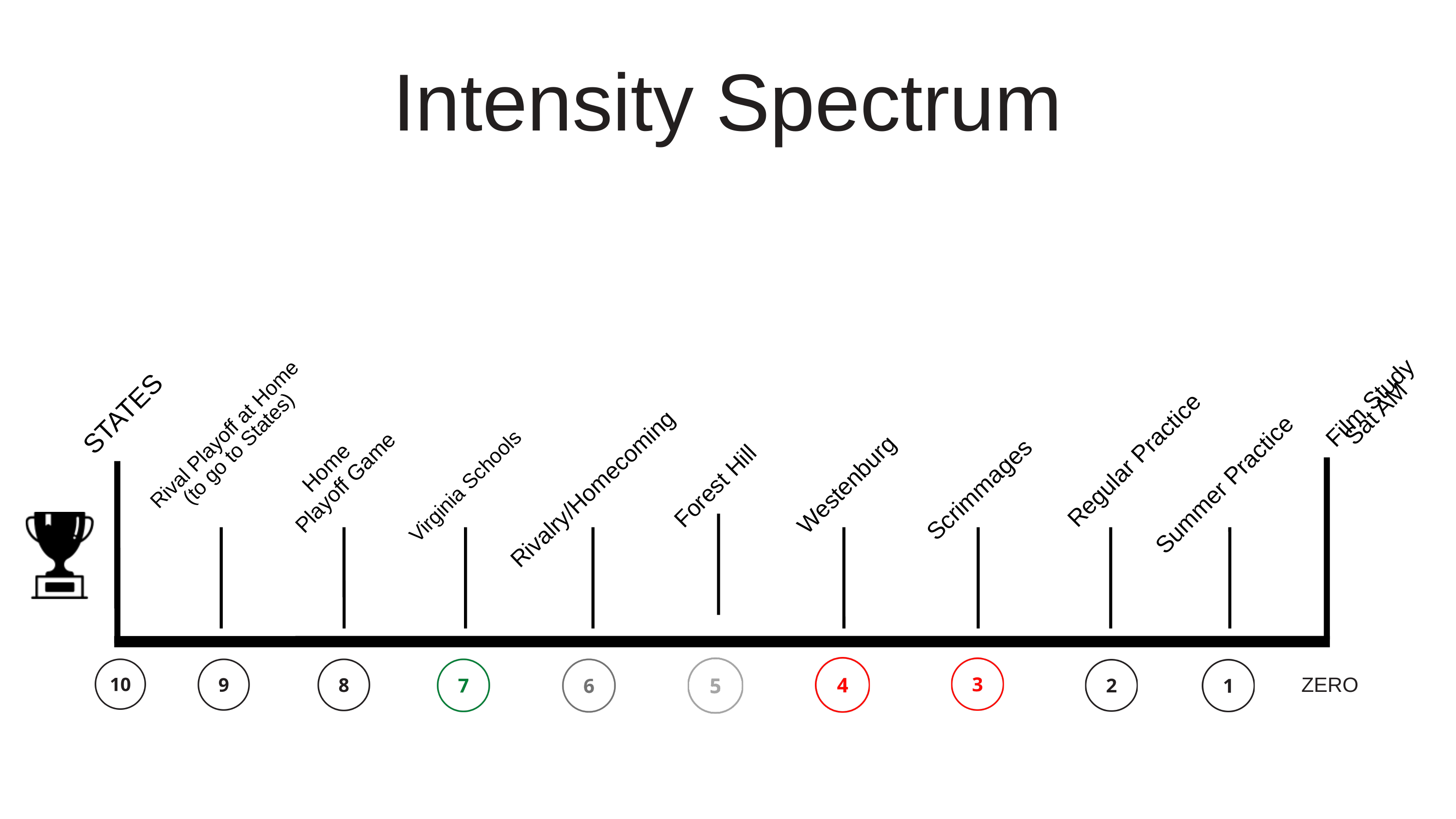

Intensity Spectrum
Film Study
Sat AM
STATES
Rival Playoff at Home
(to go to States)
Regular Practice
Home
Playoff Game

Summer Practice
Westenburg
Forest Hill
Virginia Schools
Rivalry/Homecoming
Scrimmages

ZERO
YOU CAN ONLY MAKE A 3-LEVEL JUMP